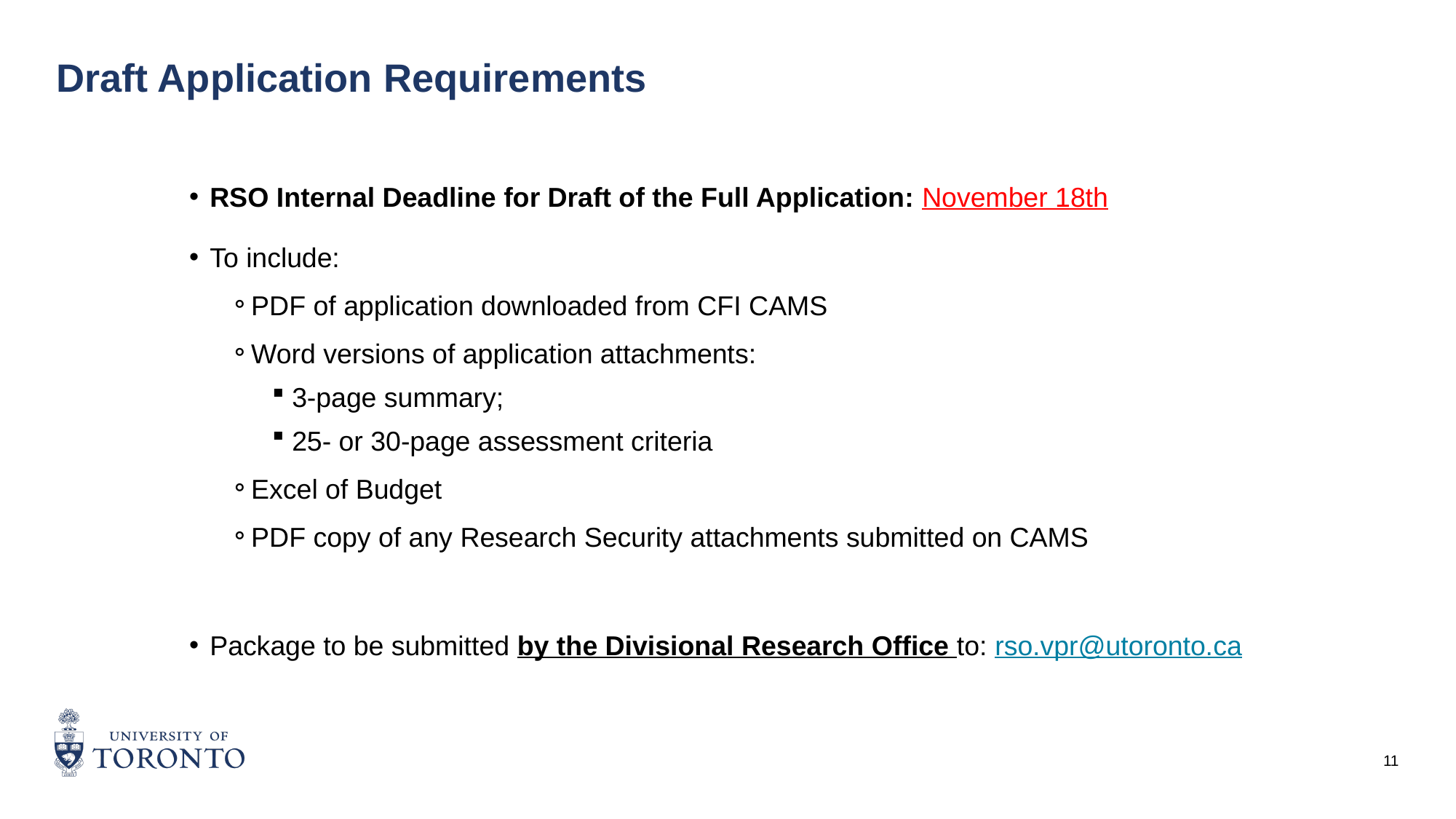

# Draft Application Requirements
RSO Internal Deadline for Draft of the Full Application: November 18th
To include:
PDF of application downloaded from CFI CAMS
Word versions of application attachments:
3-page summary;
25- or 30-page assessment criteria
Excel of Budget
PDF copy of any Research Security attachments submitted on CAMS

Package to be submitted by the Divisional Research Office to: rso.vpr@utoronto.ca
11